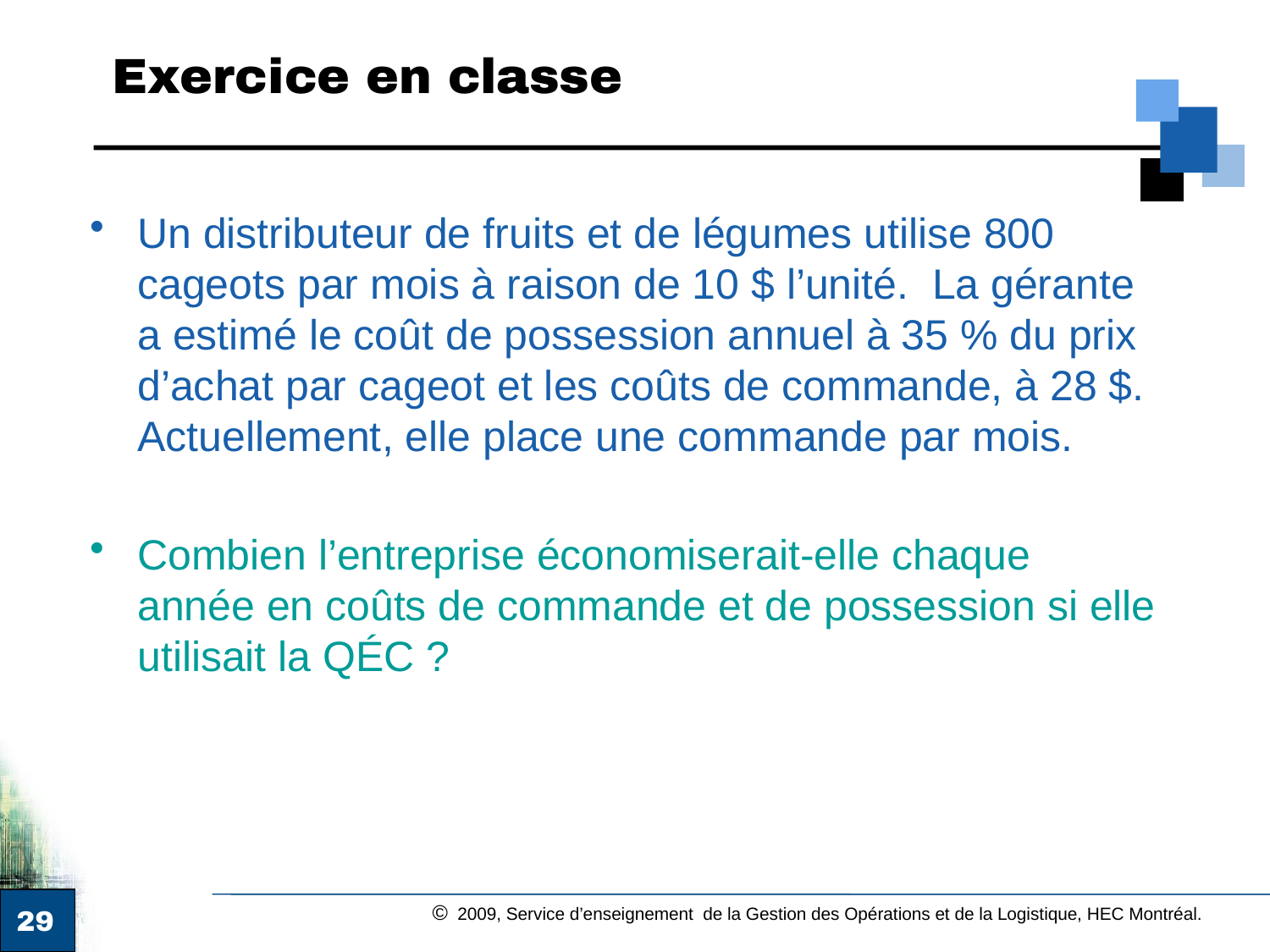

# Exercice en classe
Un distributeur de fruits et de légumes utilise 800 cageots par mois à raison de 10 $ l’unité.  La gérante a estimé le coût de possession annuel à 35 % du prix d’achat par cageot et les coûts de commande, à 28 $.  Actuellement, elle place une commande par mois.

Combien l’entreprise économiserait-elle chaque année en coûts de commande et de possession si elle utilisait la QÉC ?